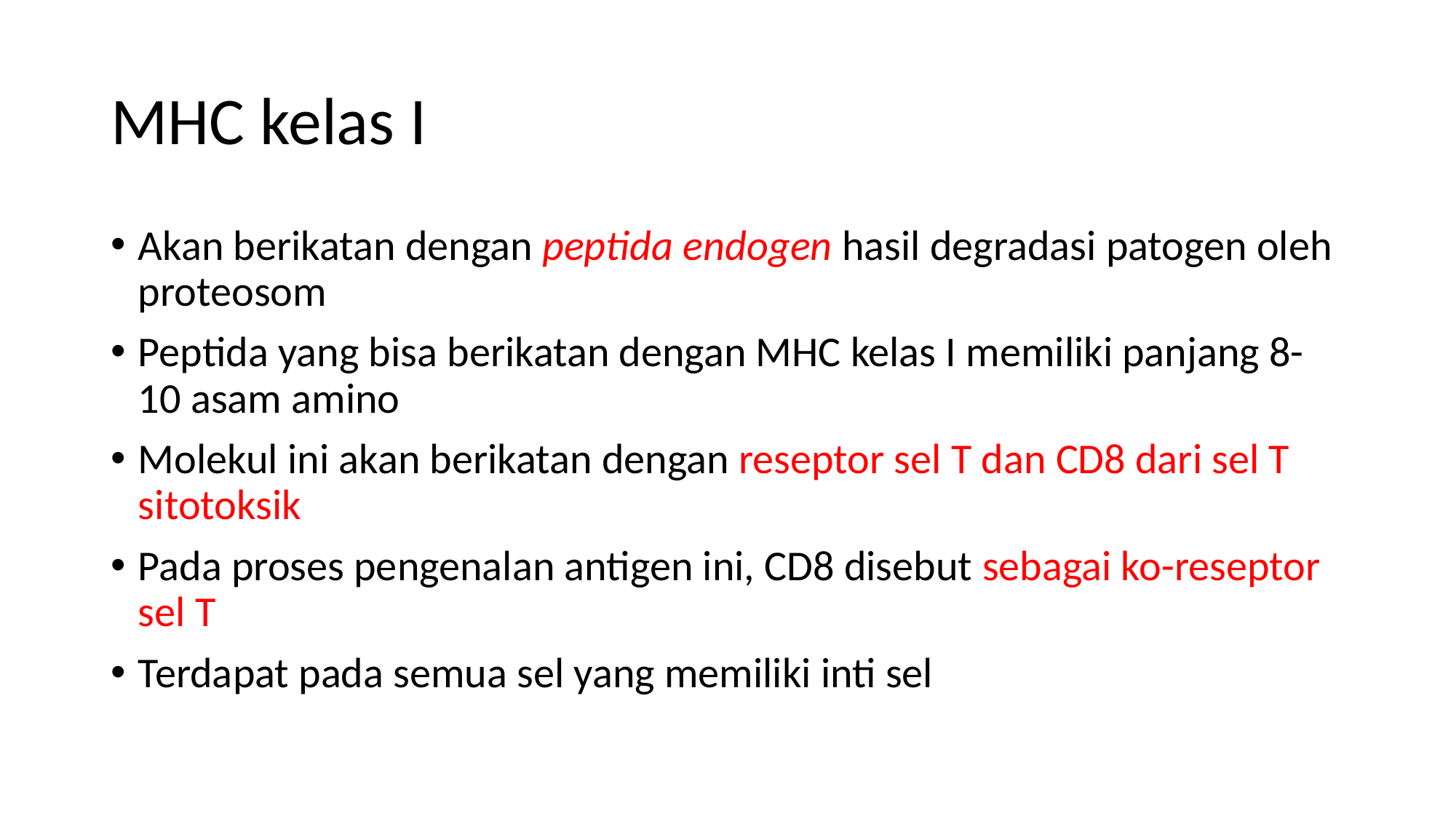

# MHC kelas I
Akan berikatan dengan peptida endogen hasil degradasi patogen oleh proteosom
Peptida yang bisa berikatan dengan MHC kelas I memiliki panjang 8-10 asam amino
Molekul ini akan berikatan dengan reseptor sel T dan CD8 dari sel T sitotoksik
Pada proses pengenalan antigen ini, CD8 disebut sebagai ko-reseptor sel T
Terdapat pada semua sel yang memiliki inti sel